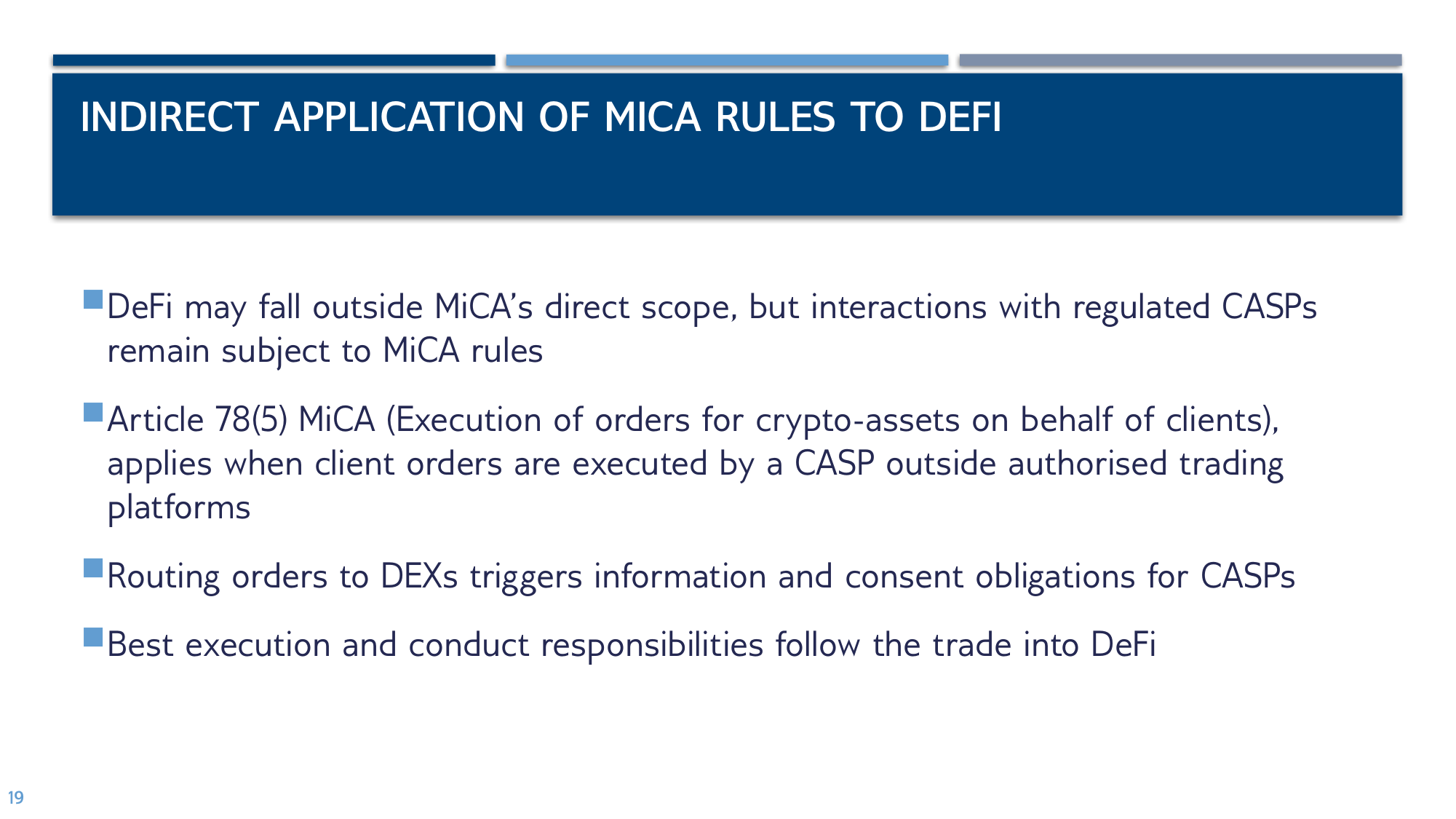

# Indirect application of MiCA rules to DeFi
DeFi may fall outside MiCA’s direct scope, but interactions with regulated CASPs remain subject to MiCA rules
Article 78(5) MiCA (Execution of orders for crypto-assets on behalf of clients), applies when client orders are executed by a CASP outside authorised trading platforms
Routing orders to DEXs triggers information and consent obligations for CASPs
Best execution and conduct responsibilities follow the trade into DeFi